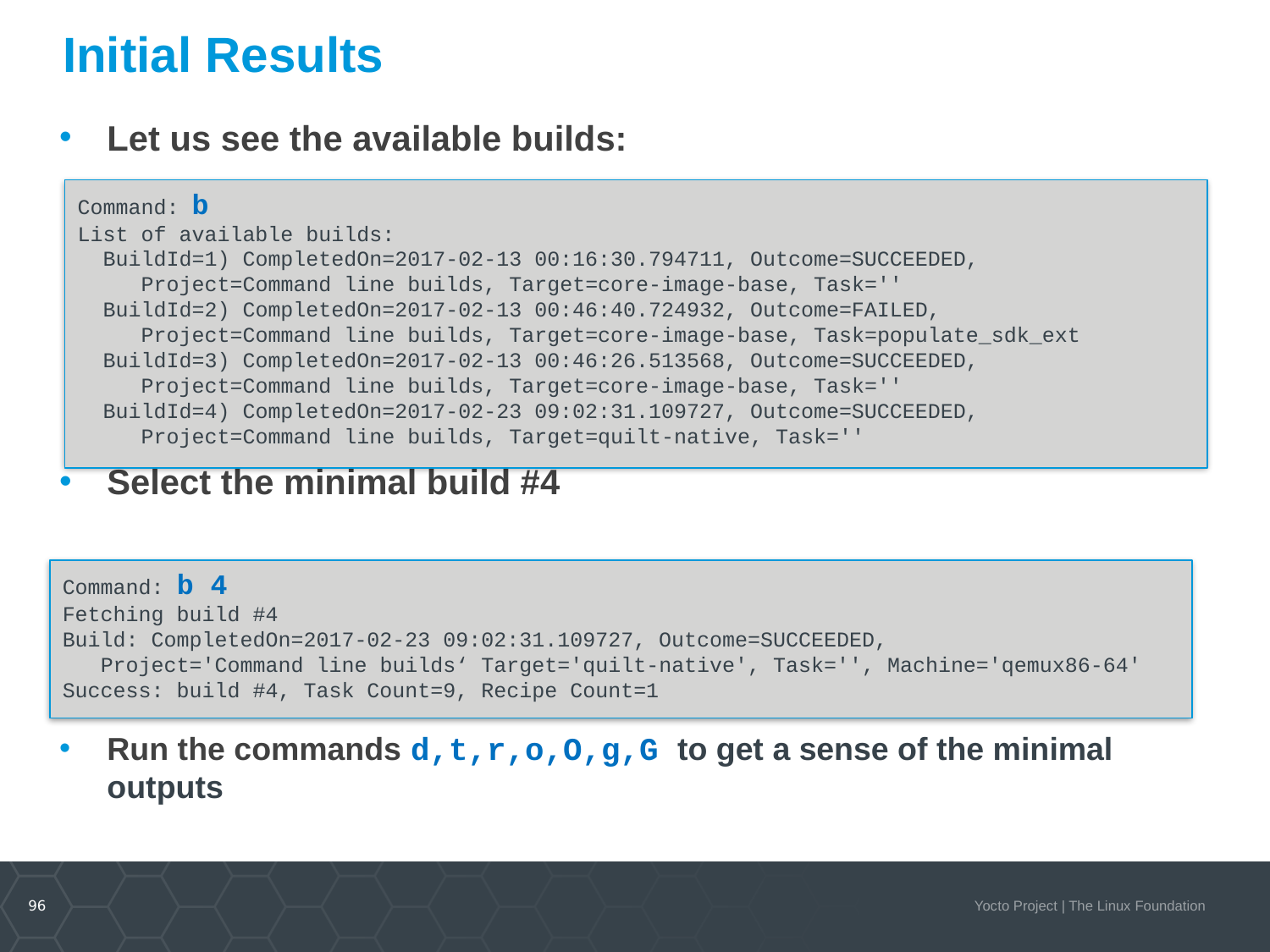

# Initial Results
Let us see the available builds:
Select the minimal build #4
Run the commands d,t,r,o,O,g,G to get a sense of the minimal outputs

Command: b
List of available builds:
  BuildId=1) CompletedOn=2017-02-13 00:16:30.794711, Outcome=SUCCEEDED,
     Project=Command line builds, Target=core-image-base, Task=''
  BuildId=2) CompletedOn=2017-02-13 00:46:40.724932, Outcome=FAILED,
     Project=Command line builds, Target=core-image-base, Task=populate_sdk_ext
  BuildId=3) CompletedOn=2017-02-13 00:46:26.513568, Outcome=SUCCEEDED,
     Project=Command line builds, Target=core-image-base, Task=''
  BuildId=4) CompletedOn=2017-02-23 09:02:31.109727, Outcome=SUCCEEDED,
     Project=Command line builds, Target=quilt-native, Task=''
Command: b 4
Fetching build #4
Build: CompletedOn=2017-02-23 09:02:31.109727, Outcome=SUCCEEDED,
   Project='Command line builds‘ Target='quilt-native', Task='', Machine='qemux86-64'
Success: build #4, Task Count=9, Recipe Count=1